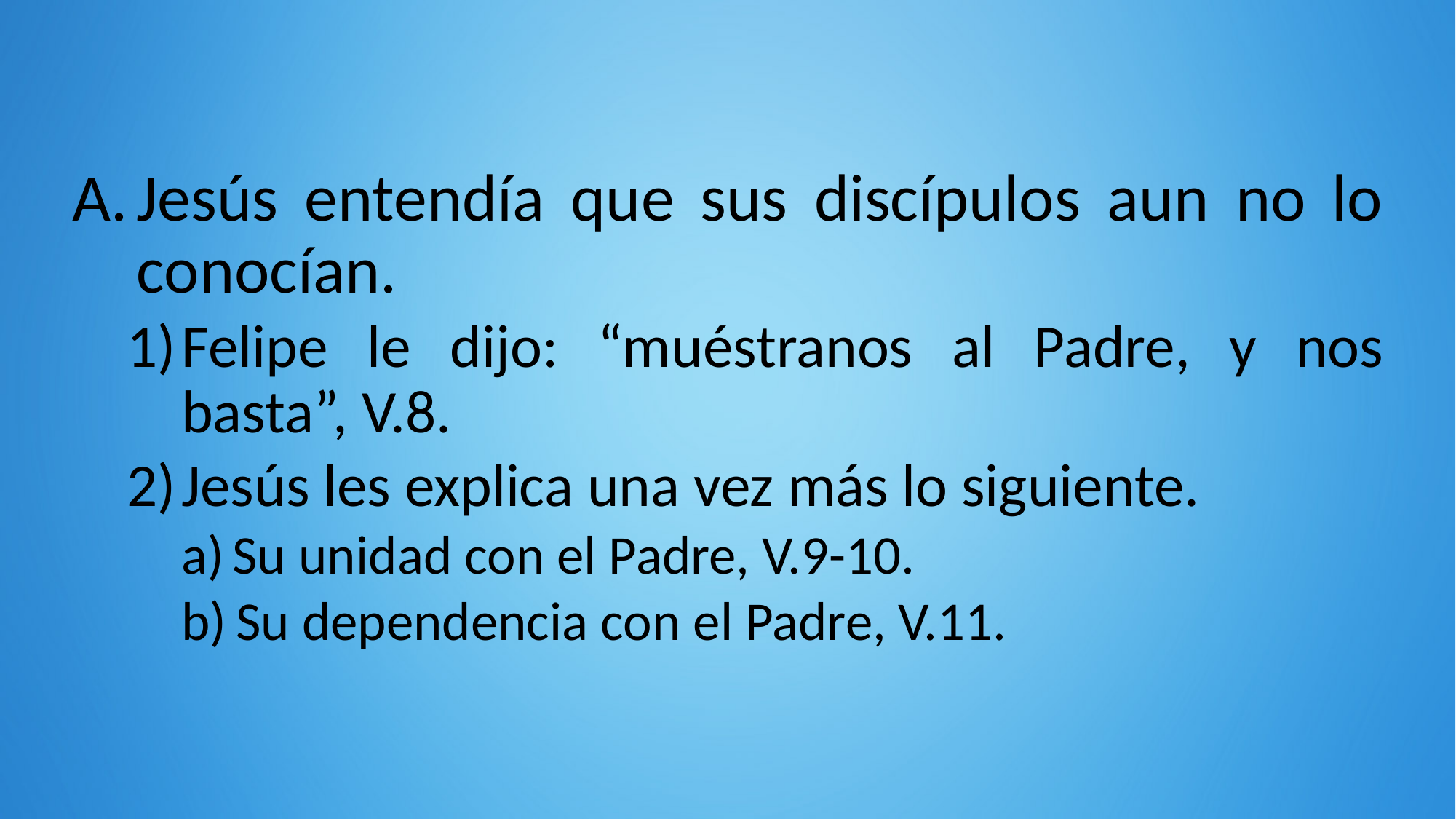

Jesús entendía que sus discípulos aun no lo conocían.
Felipe le dijo: “muéstranos al Padre, y nos basta”, V.8.
Jesús les explica una vez más lo siguiente.
Su unidad con el Padre, V.9-10.
Su dependencia con el Padre, V.11.